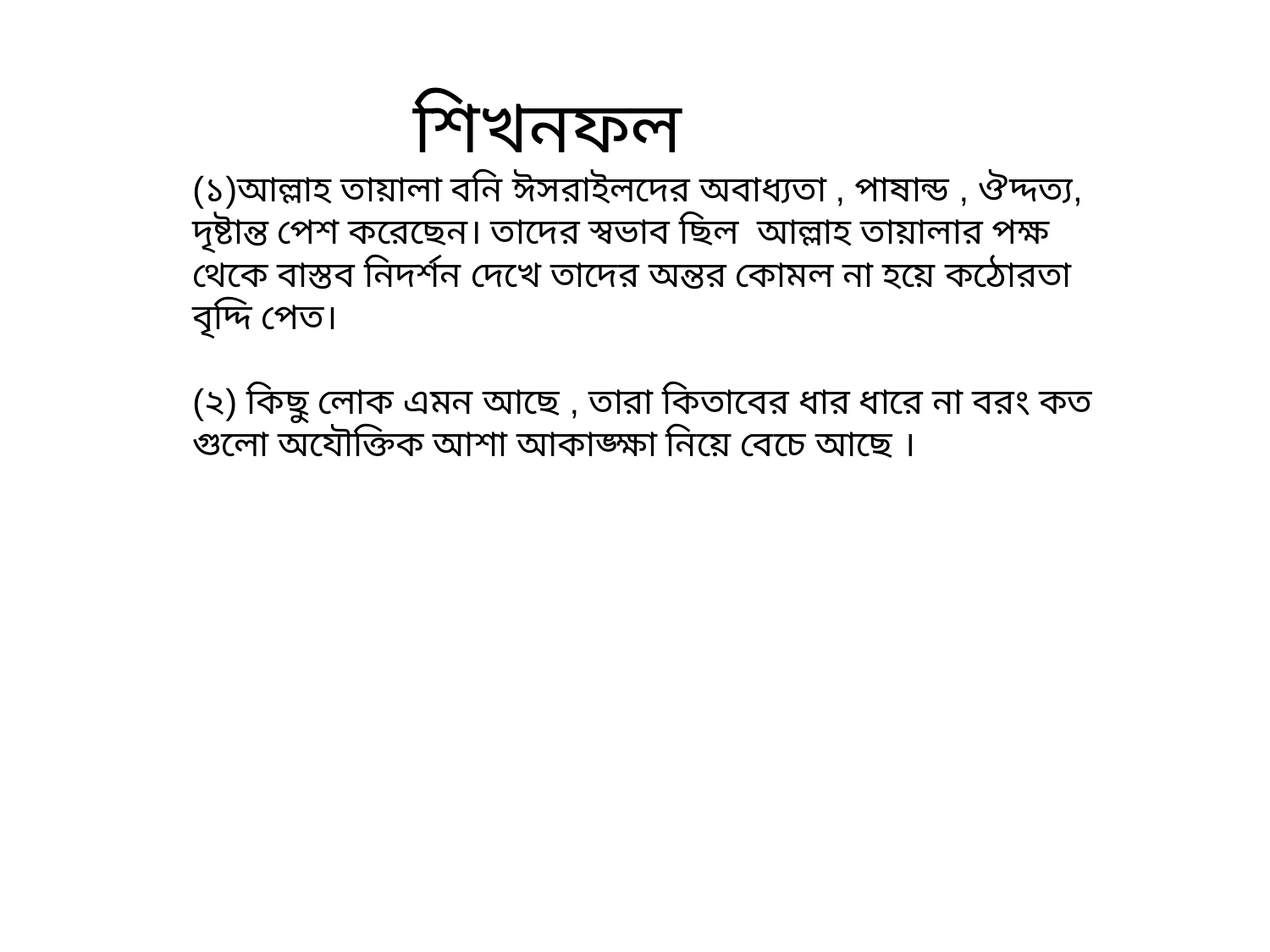

# শিখনফল (১)আল্লাহ তায়ালা বনি ঈসরাইলদের অবাধ্যতা , পাষান্ড , ঔদ্দত্য, দৃষ্টান্ত পেশ করেছেন। তাদের স্বভাব ছিল  আল্লাহ তায়ালার পক্ষ থেকে বাস্তব নিদর্শন দেখে তাদের অন্তর কোমল না হয়ে কঠোরতা বৃদ্দি পেত। (২) কিছু লোক এমন আছে , তারা কিতাবের ধার ধারে না বরং কত গুলো অযৌক্তিক আশা আকাঙ্ক্ষা নিয়ে বেচে আছে ।